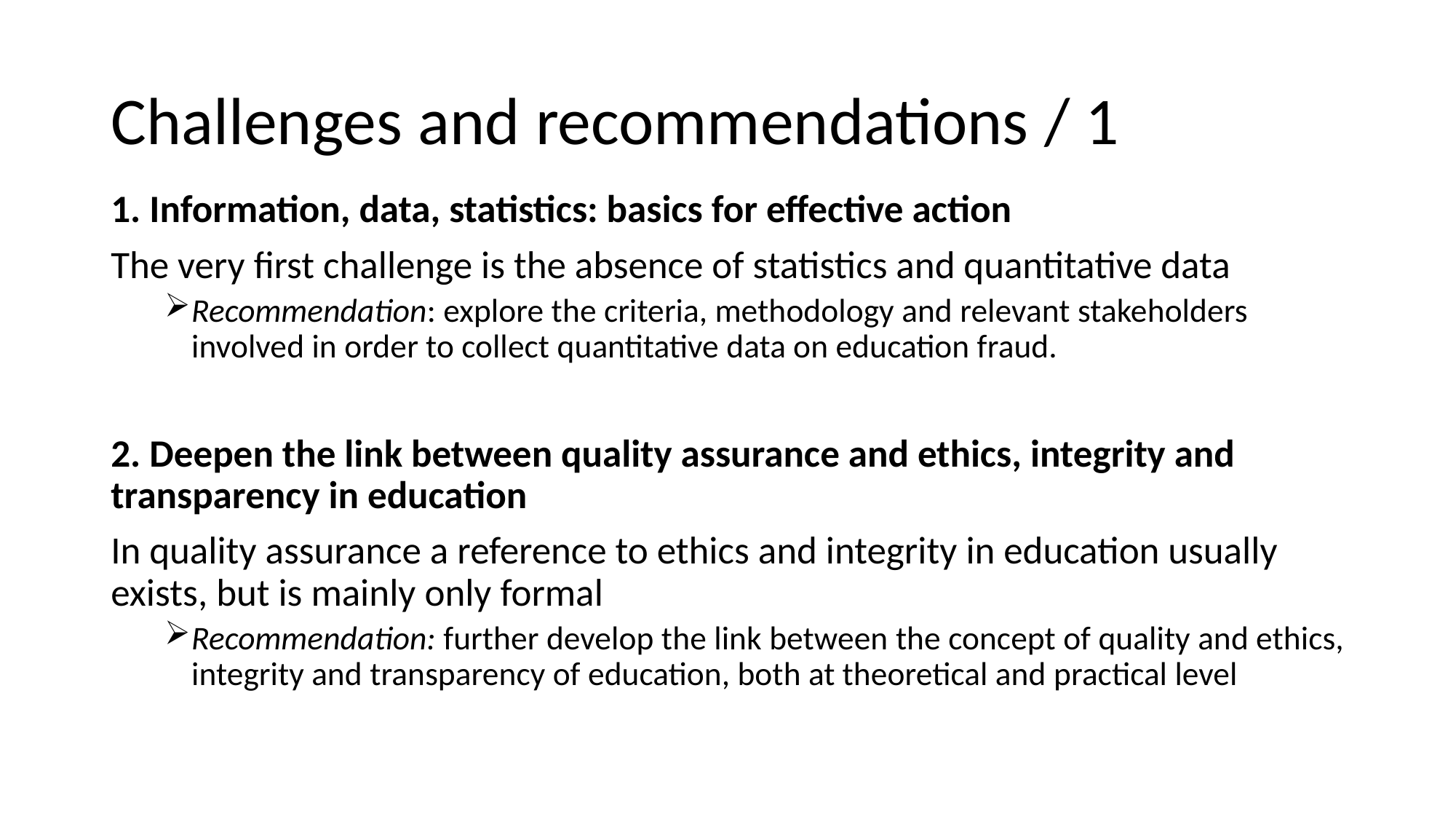

# Challenges and recommendations / 1
1. Information, data, statistics: basics for effective action
The very first challenge is the absence of statistics and quantitative data
Recommendation: explore the criteria, methodology and relevant stakeholders involved in order to collect quantitative data on education fraud.

2. Deepen the link between quality assurance and ethics, integrity and transparency in education
In quality assurance a reference to ethics and integrity in education usually exists, but is mainly only formal
Recommendation: further develop the link between the concept of quality and ethics, integrity and transparency of education, both at theoretical and practical level